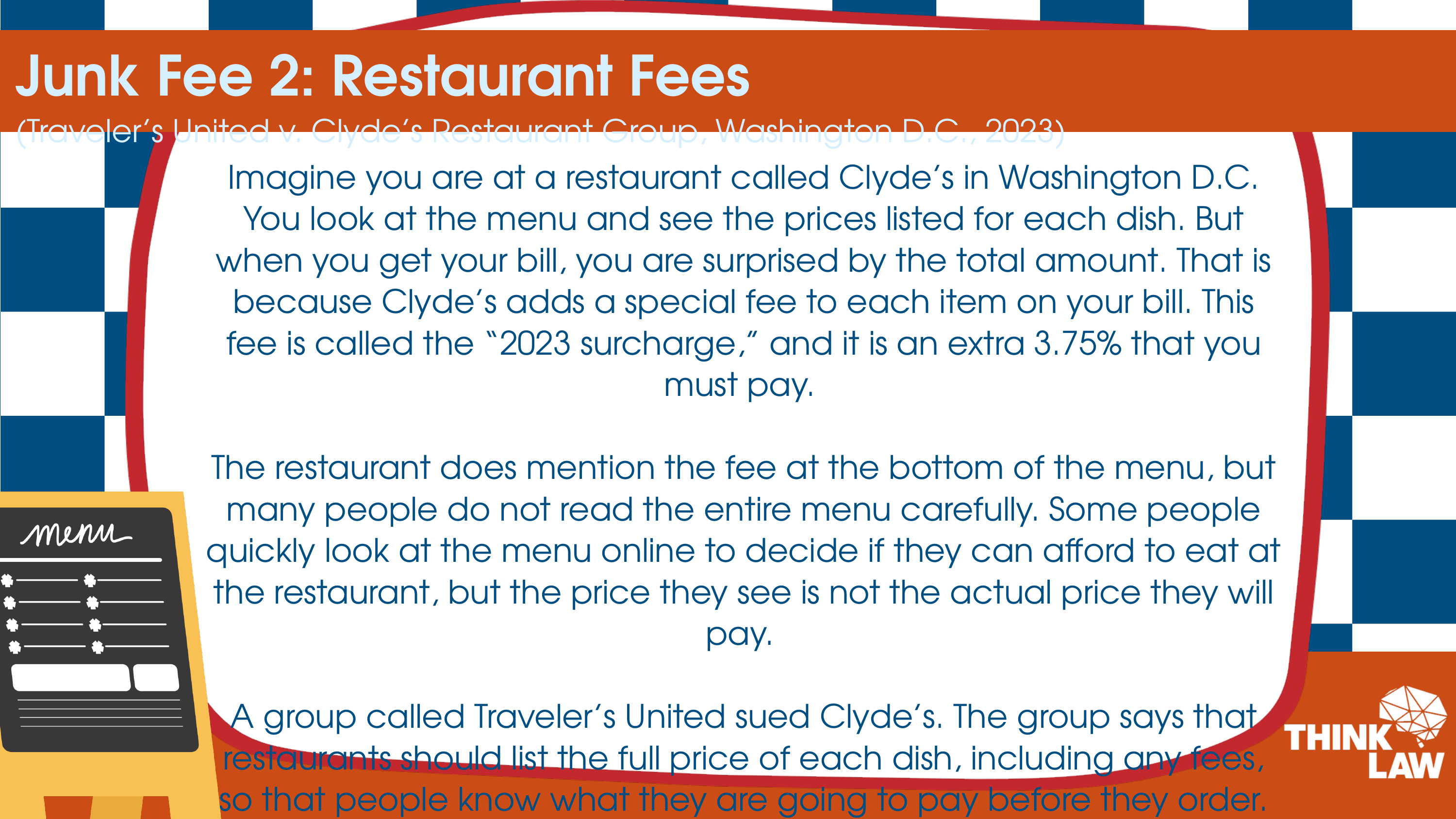

Junk Fee 2: Restaurant Fees
(Traveler’s United v. Clyde’s Restaurant Group, Washington D.C., 2023)
Imagine you are at a restaurant called Clyde’s in Washington D.C. You look at the menu and see the prices listed for each dish. But when you get your bill, you are surprised by the total amount. That is because Clyde’s adds a special fee to each item on your bill. This fee is called the “2023 surcharge,” and it is an extra 3.75% that you must pay.

The restaurant does mention the fee at the bottom of the menu, but many people do not read the entire menu carefully. Some people quickly look at the menu online to decide if they can afford to eat at the restaurant, but the price they see is not the actual price they will pay.

A group called Traveler’s United sued Clyde’s. The group says that restaurants should list the full price of each dish, including any fees, so that people know what they are going to pay before they order.